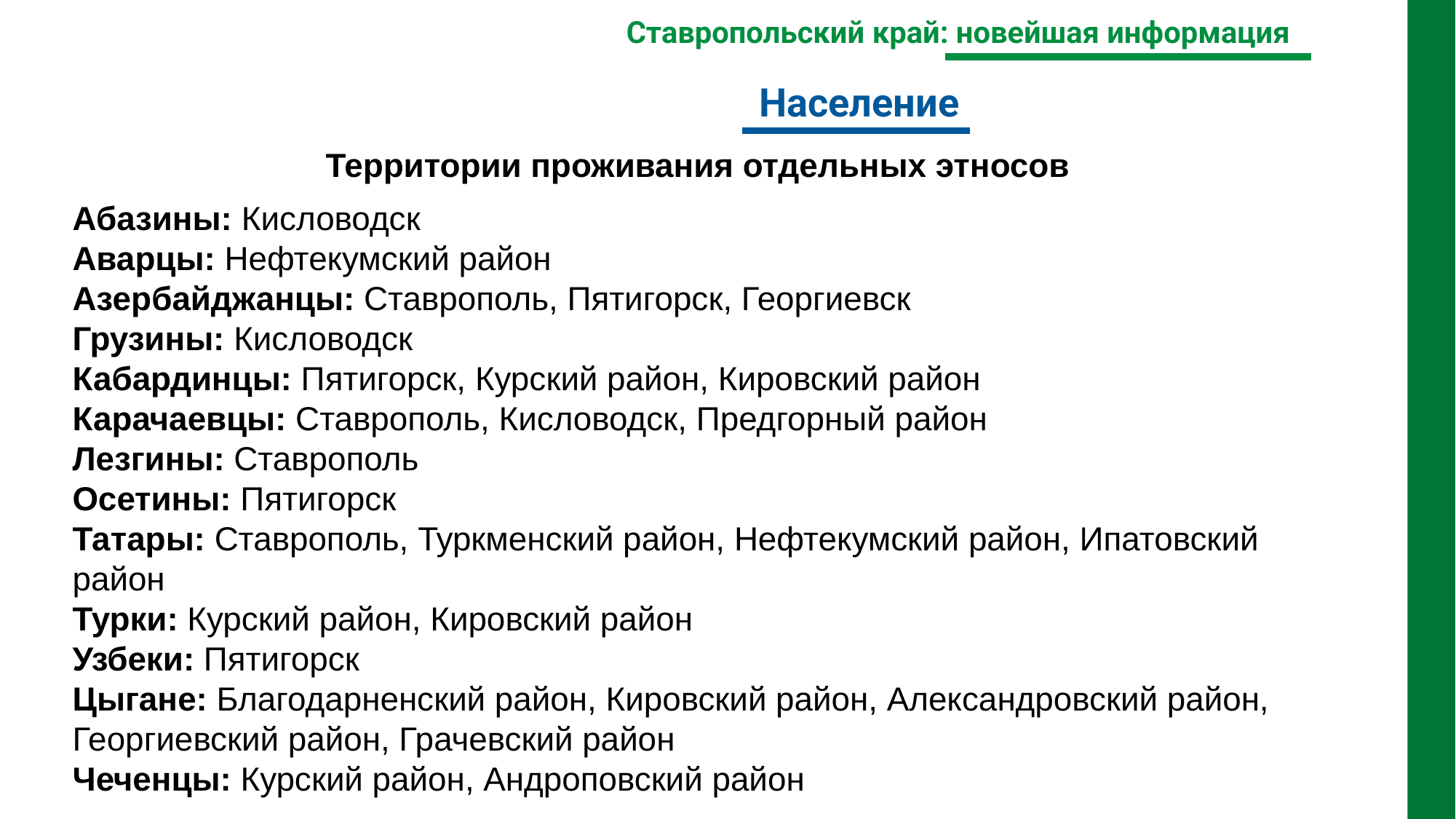

Ставропольский край: новейшая информация
Население
Территории проживания отдельных этносов
Абазины: Кисловодск
Аварцы: Нефтекумский район
Азербайджанцы: Ставрополь, Пятигорск, Георгиевск
Грузины: Кисловодск
Кабардинцы: Пятигорск, Курский район, Кировский район
Карачаевцы: Ставрополь, Кисловодск, Предгорный район
Лезгины: Ставрополь
Осетины: Пятигорск
Татары: Ставрополь, Туркменский район, Нефтекумский район, Ипатовский район
Турки: Курский район, Кировский район
Узбеки: Пятигорск
Цыгане: Благодарненский район, Кировский район, Александровский район, Георгиевский район, Грачевский район
Чеченцы: Курский район, Андроповский район